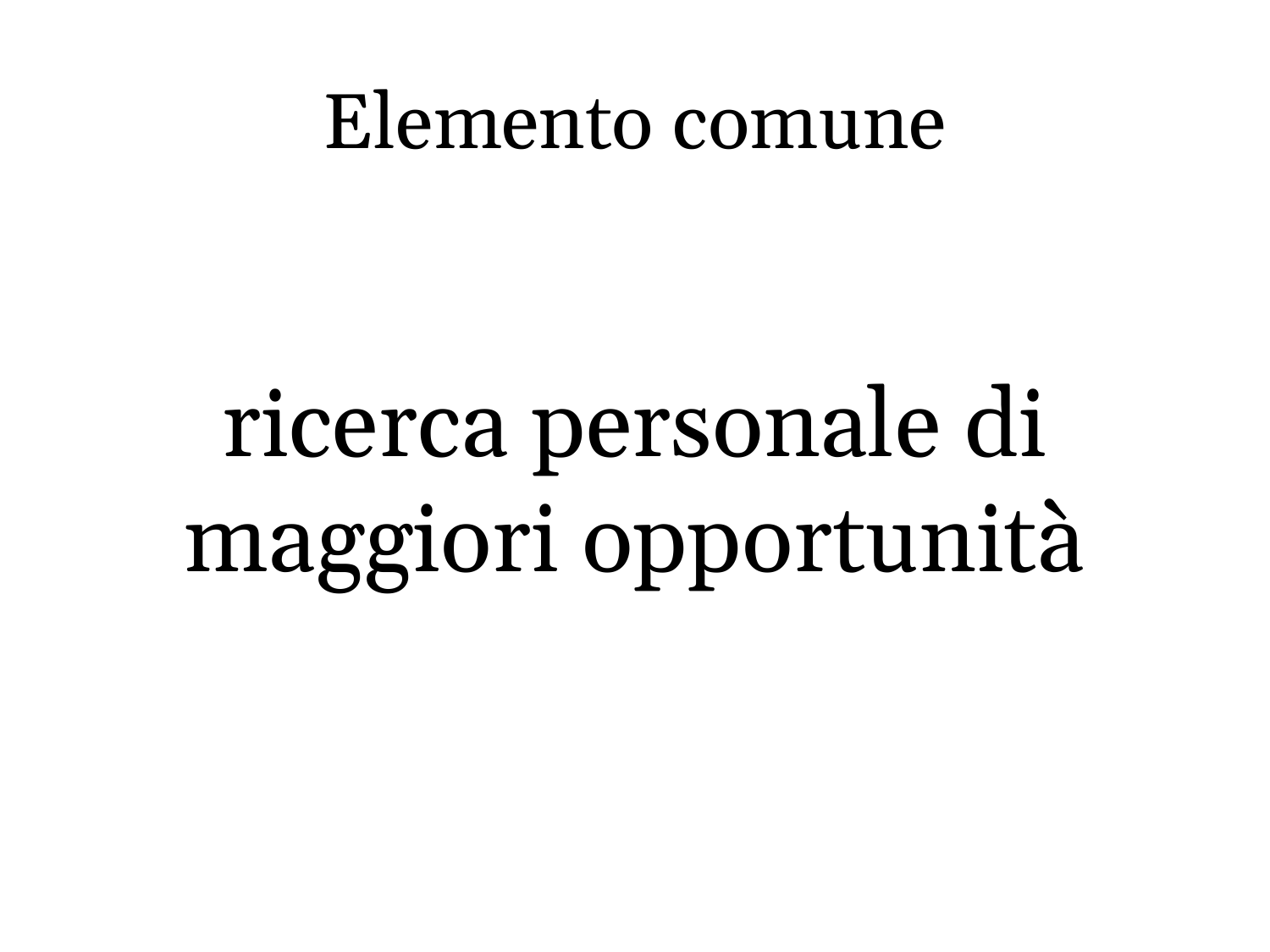

# Elemento comune

ricerca personale di maggiori opportunità